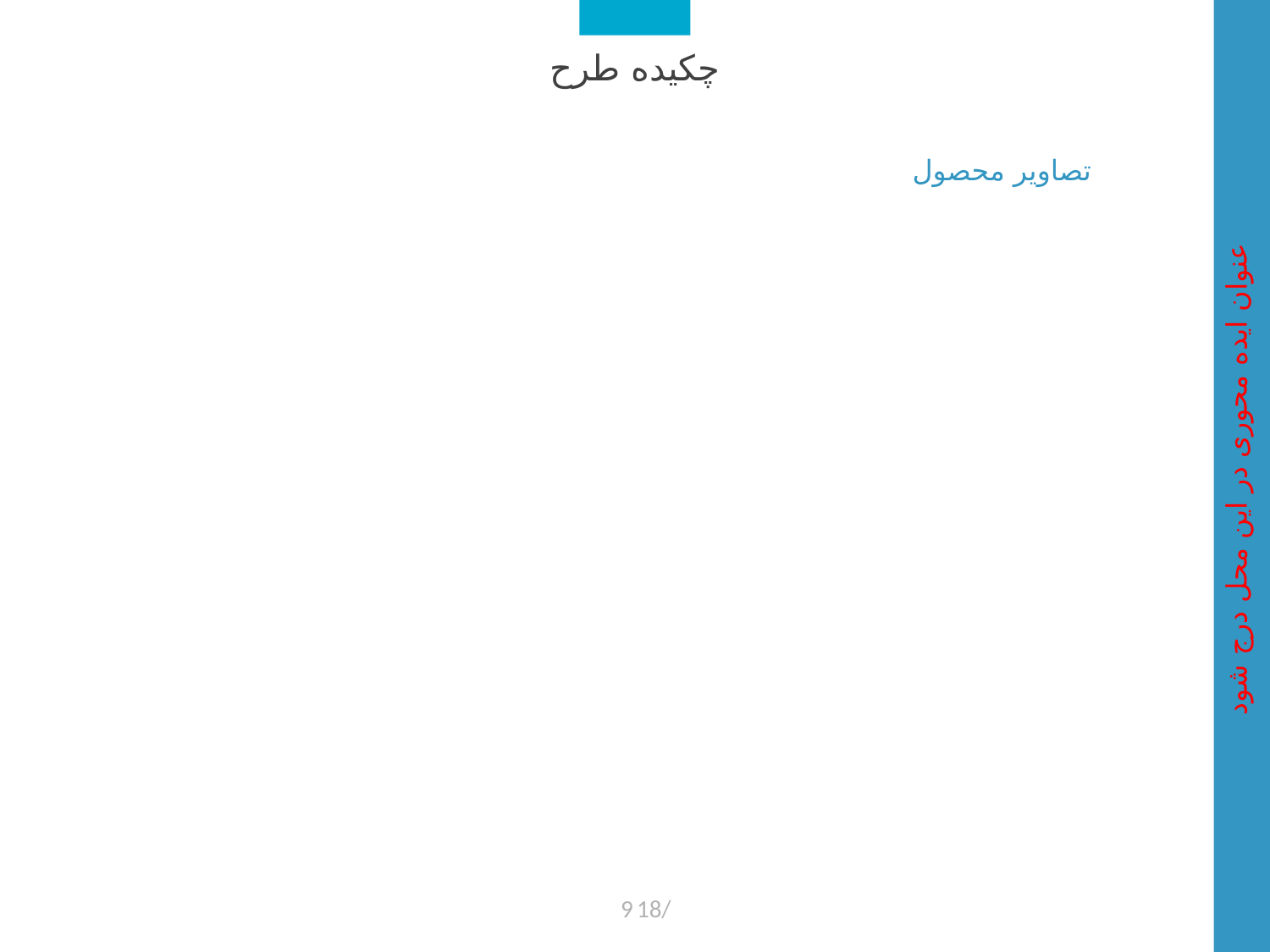

چکیده طرح
تصاویر محصول
عنوان ایده محوری در این محل درج شود
9
18/